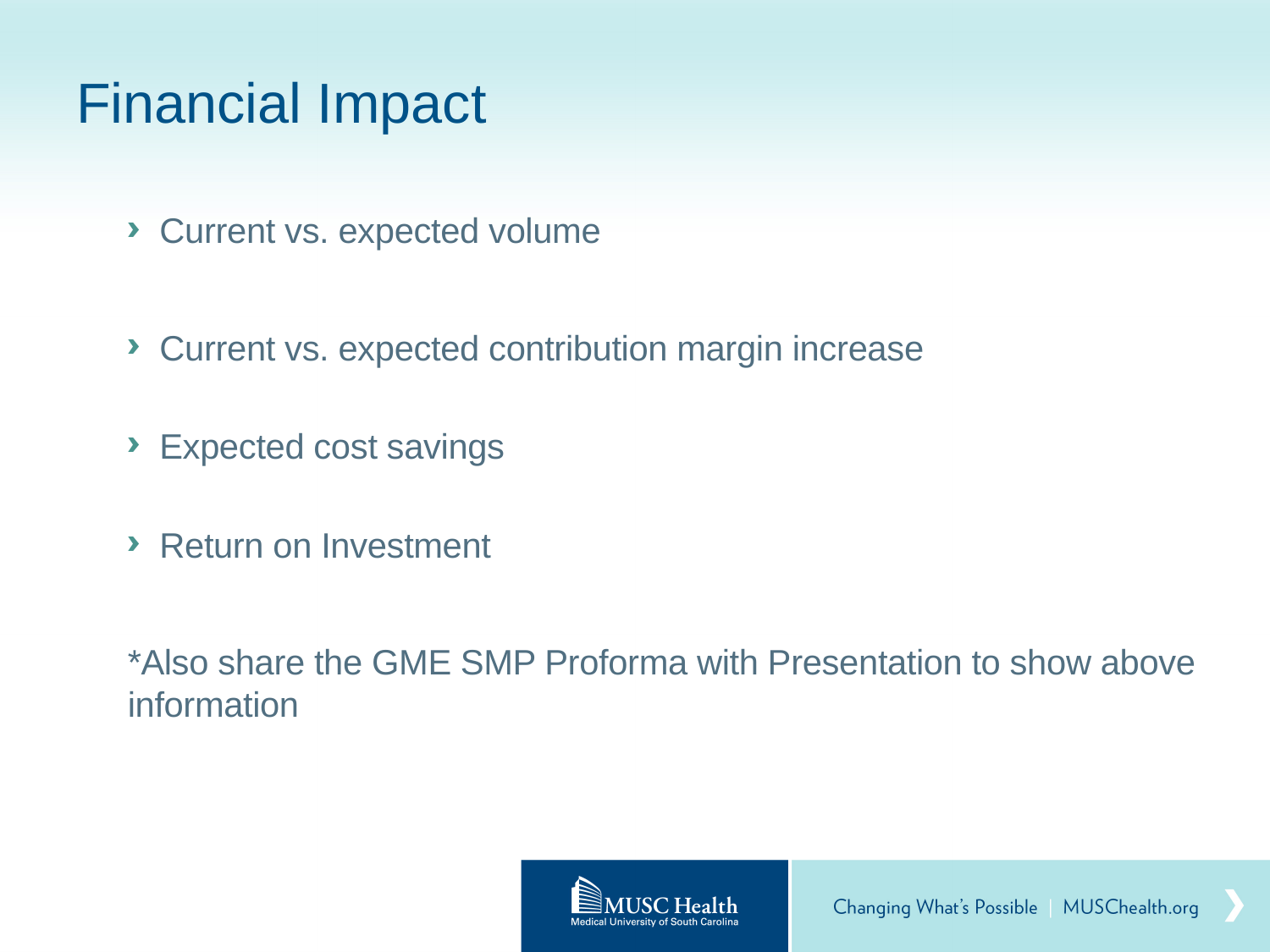

# Financial Impact

Current vs. expected volume

Current vs. expected contribution margin increase

Expected cost savings

Return on Investment

*Also share the GME SMP Proforma with Presentation to show above information